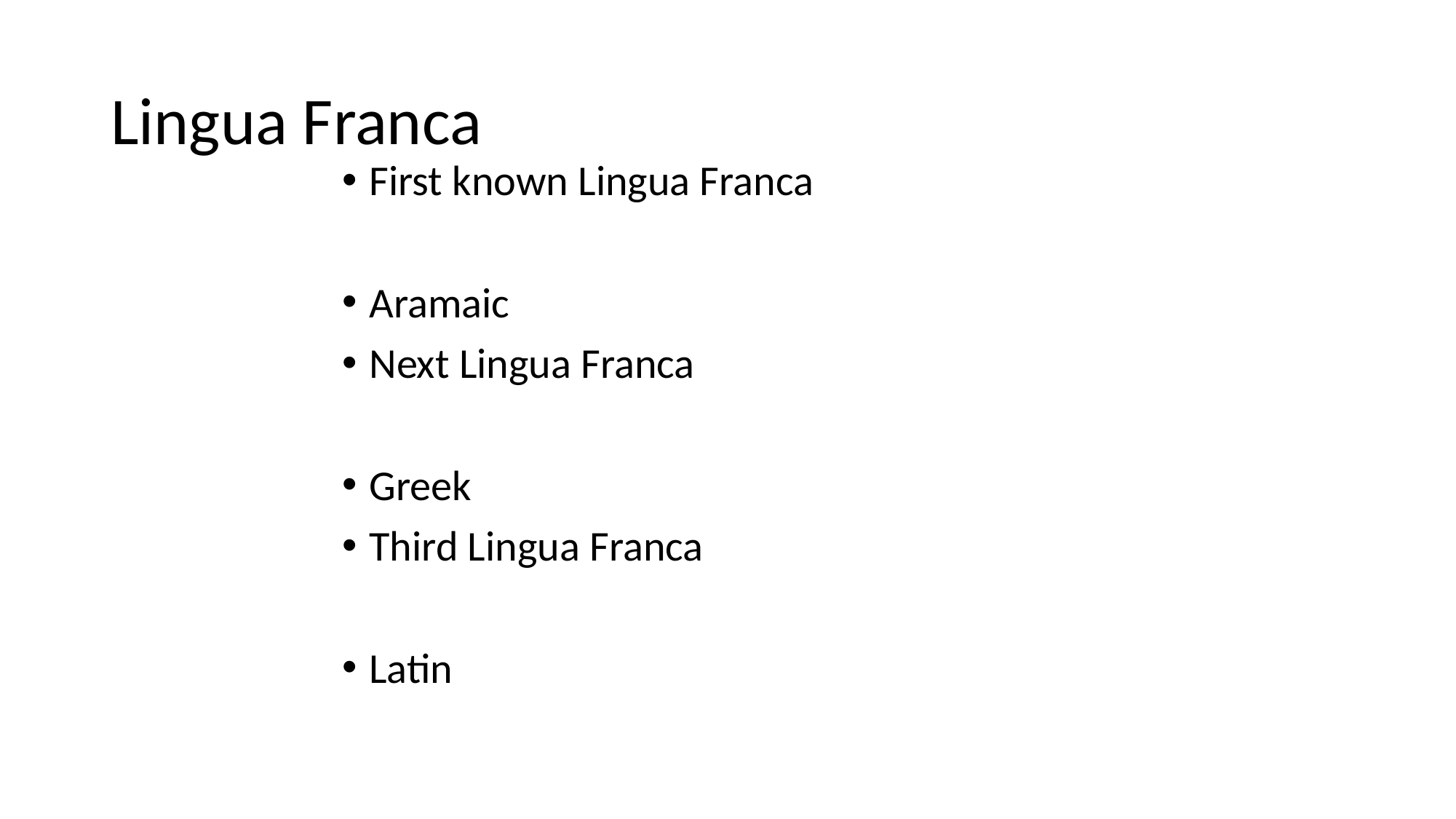

# Lingua Franca
First known Lingua Franca

Aramaic
Next Lingua Franca

Greek
Third Lingua Franca

Latin